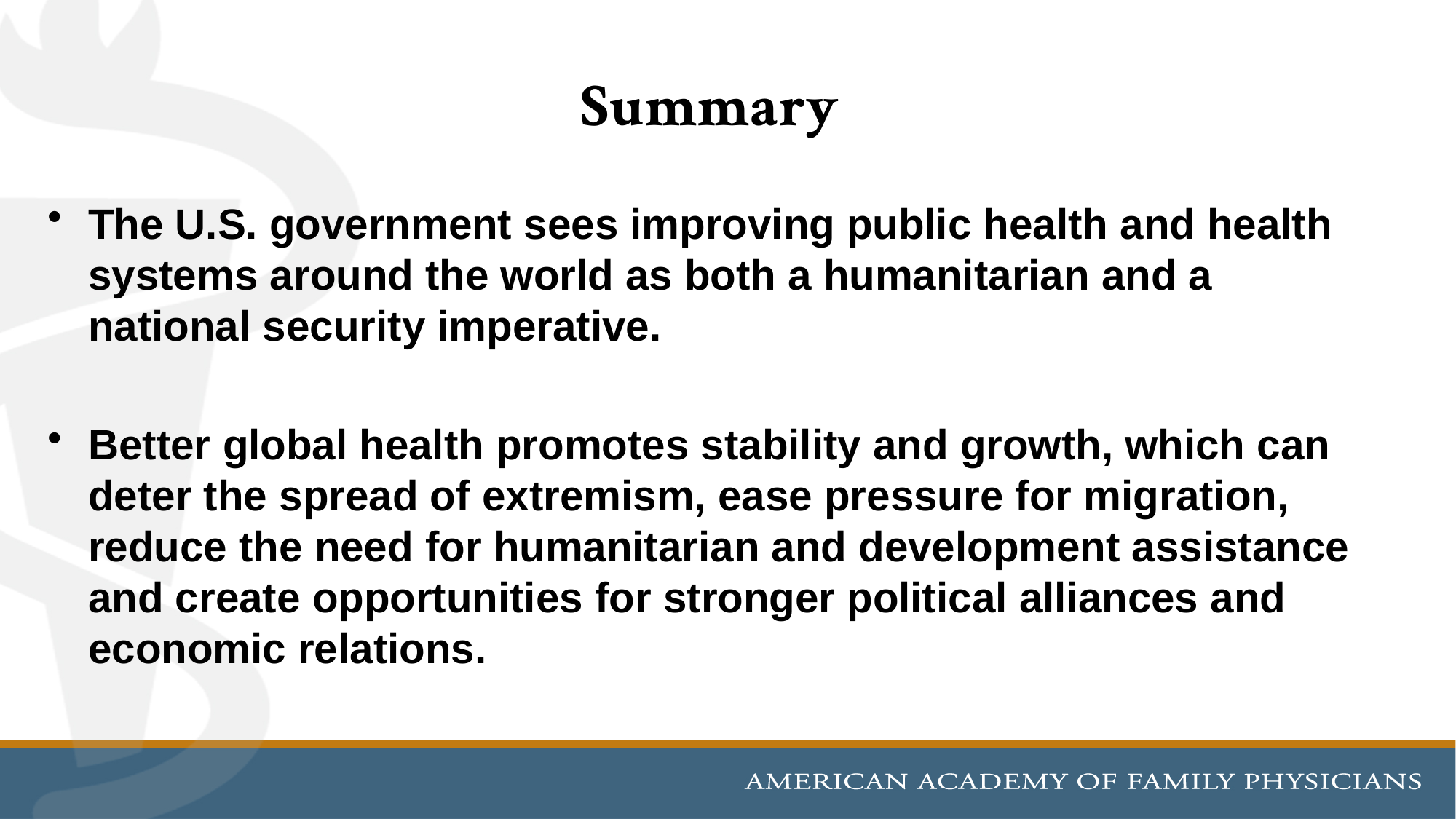

# Summary
The U.S. government sees improving public health and health systems around the world as both a humanitarian and a national security imperative.

Better global health promotes stability and growth, which can deter the spread of extremism, ease pressure for migration, reduce the need for humanitarian and development assistance and create opportunities for stronger political alliances and economic relations.